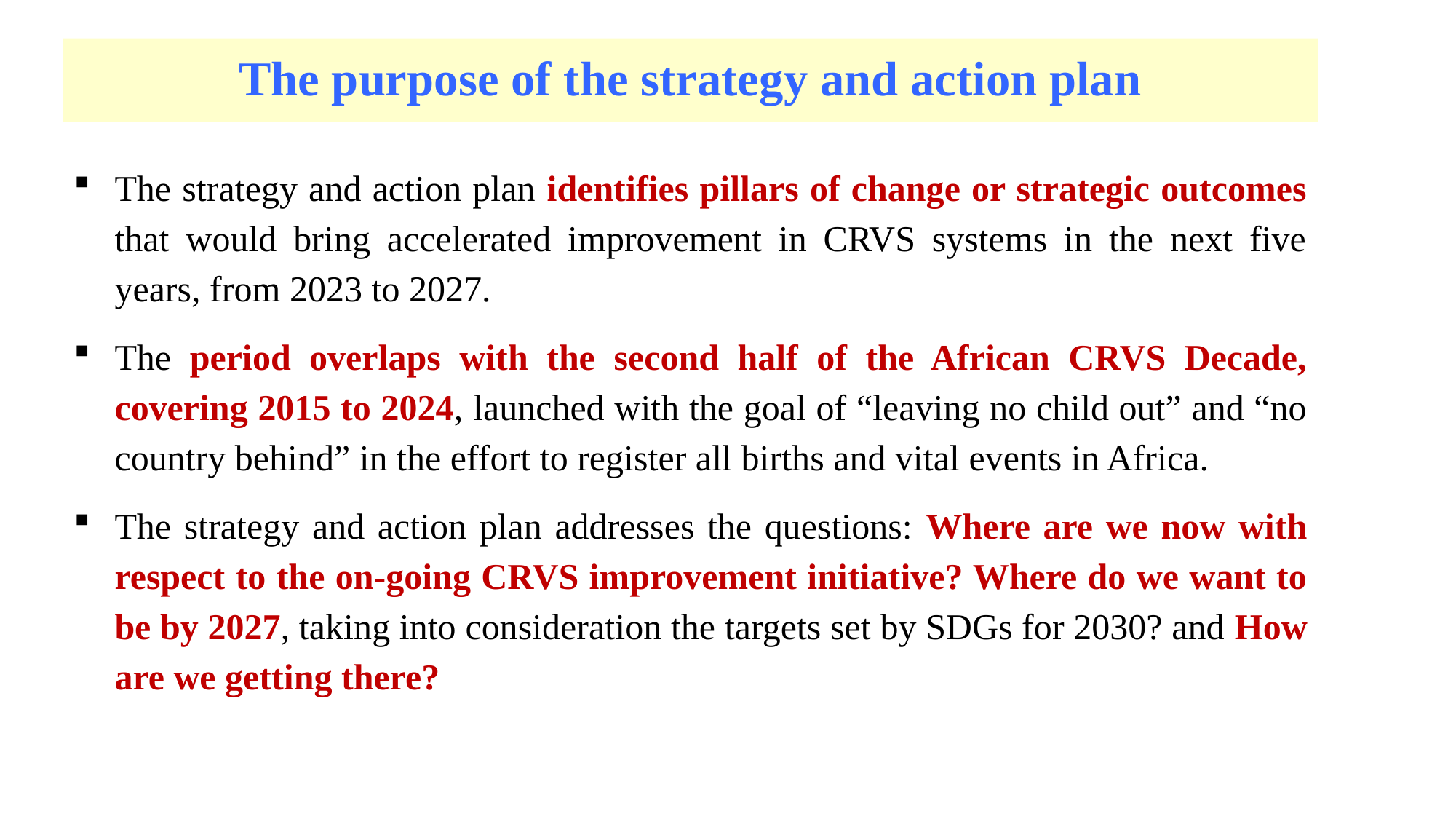

# The purpose of the strategy and action plan
The strategy and action plan identifies pillars of change or strategic outcomes that would bring accelerated improvement in CRVS systems in the next five years, from 2023 to 2027.
The period overlaps with the second half of the African CRVS Decade, covering 2015 to 2024, launched with the goal of “leaving no child out” and “no country behind” in the effort to register all births and vital events in Africa.
The strategy and action plan addresses the questions: Where are we now with respect to the on-going CRVS improvement initiative? Where do we want to be by 2027, taking into consideration the targets set by SDGs for 2030? and How are we getting there?